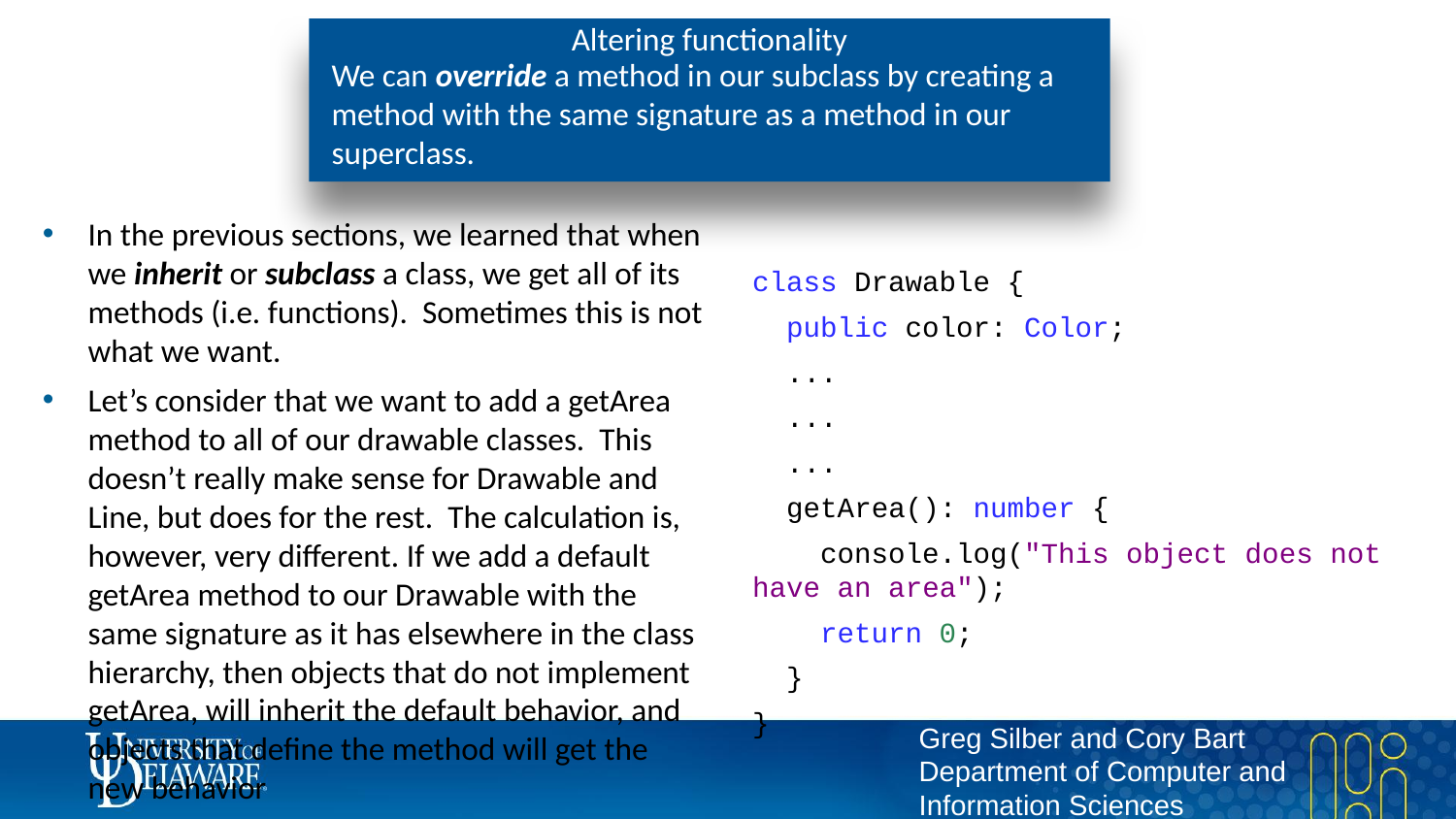

# Altering functionality
We can override a method in our subclass by creating a method with the same signature as a method in our superclass.
In the previous sections, we learned that when we inherit or subclass a class, we get all of its methods (i.e. functions).  Sometimes this is not what we want.
Let’s consider that we want to add a getArea method to all of our drawable classes.  This doesn’t really make sense for Drawable and Line, but does for the rest.  The calculation is, however, very different. If we add a default getArea method to our Drawable with the same signature as it has elsewhere in the class hierarchy, then objects that do not implement getArea, will inherit the default behavior, and objects that define the method will get the new behavior

class Drawable {
  public color: Color;
  ...
  ...
  ...
  getArea(): number {
    console.log("This object does not have an area");
    return 0;
  }
}